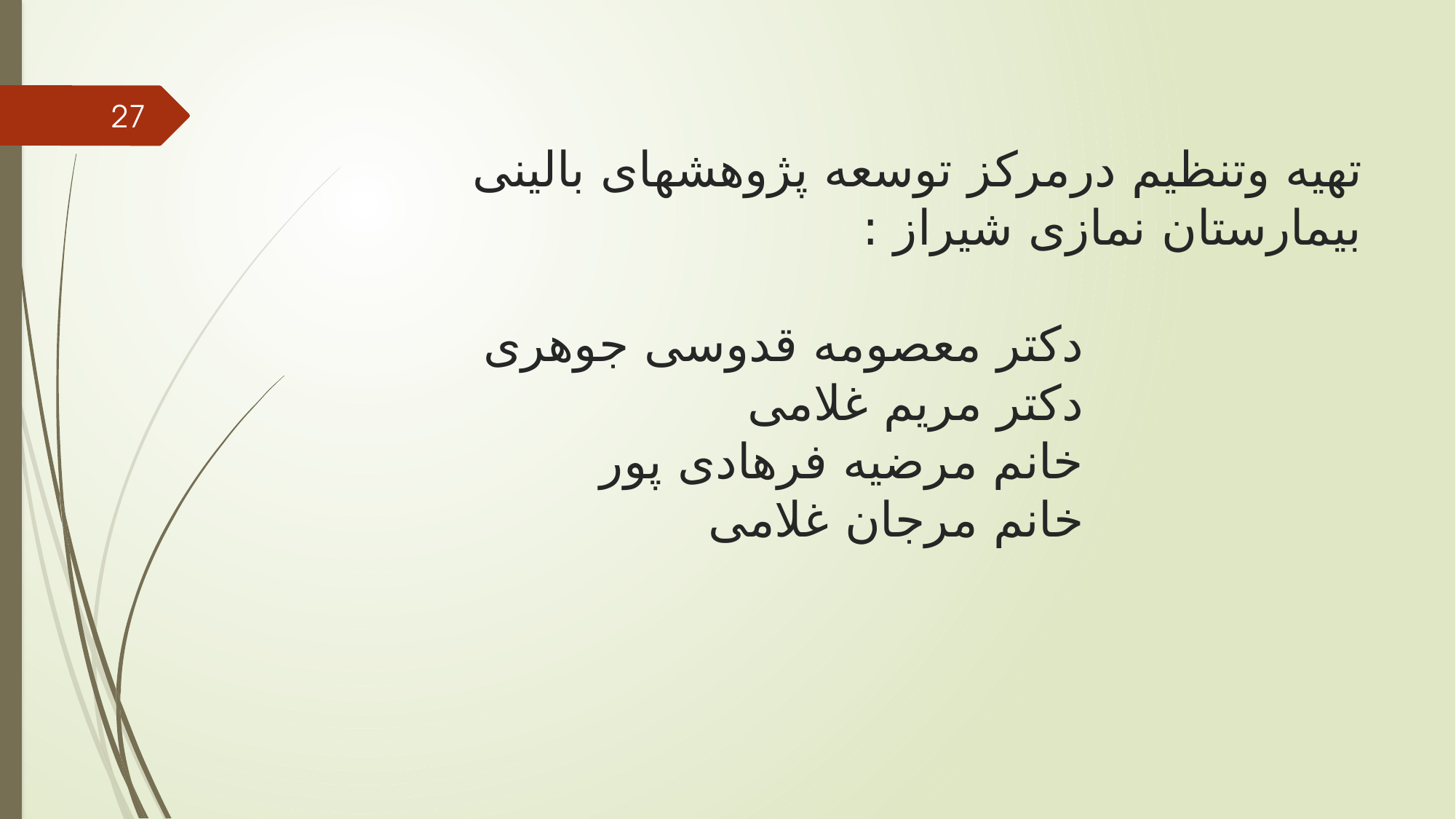

# تهیه وتنظیم درمرکز توسعه پژوهشهای بالینی بیمارستان نمازی شیراز : دکتر معصومه قدوسی جوهری دکتر مریم غلامی خانم مرضیه فرهادی پور خانم مرجان غلامی
27